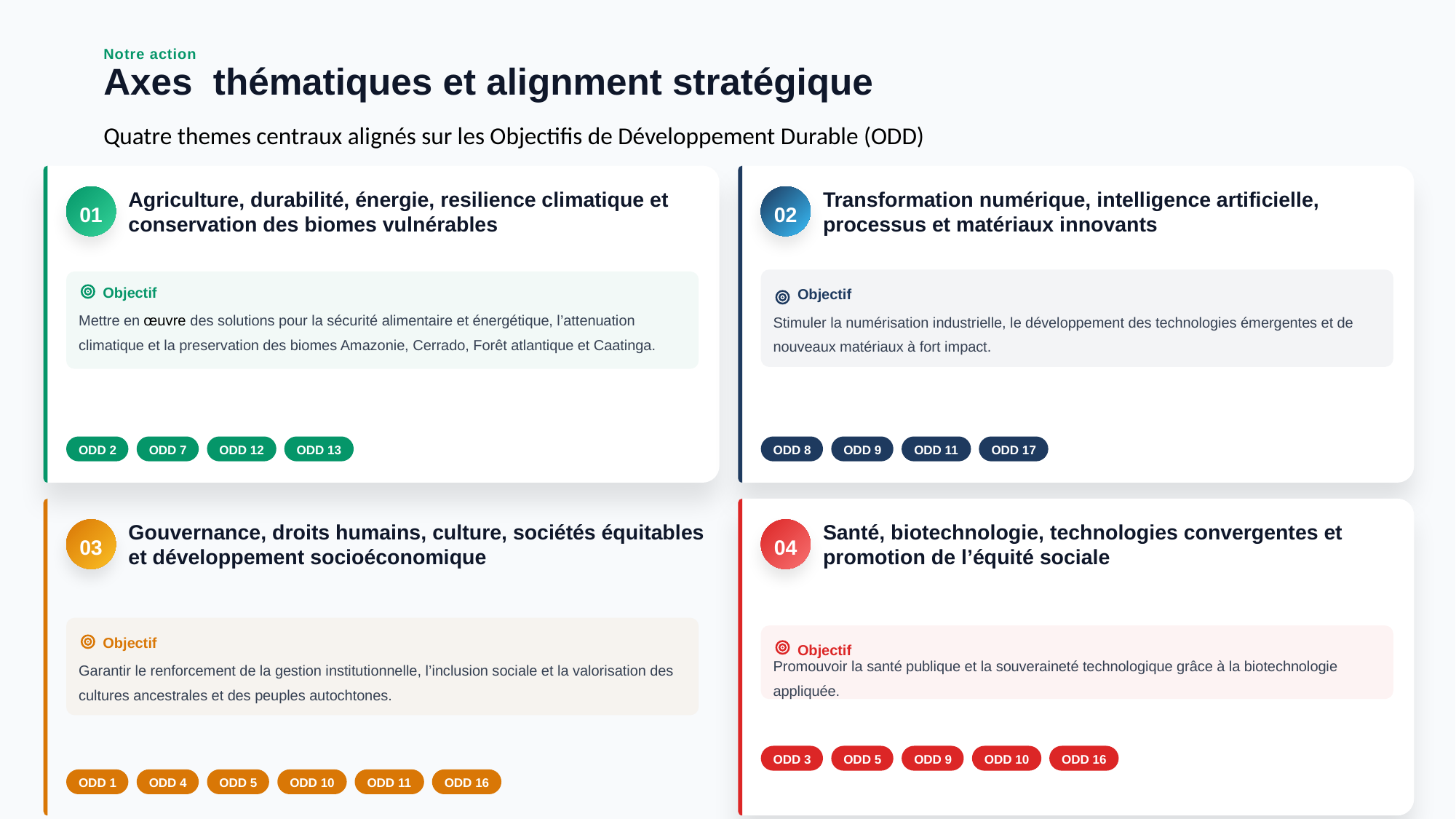

Notre action
Axes  thématiques et alignment stratégique
Quatre themes centraux alignés sur les Objectifis de Développement Durable (ODD)

01

02

Agriculture, durabilité, énergie, resilience climatique et conservation des biomes vulnérables
Transformation numérique, intelligence artificielle, processus et matériaux innovants

Objectif
Objectif

Mettre en œuvre des solutions pour la sécurité alimentaire et énergétique, l’attenuation climatique et la preservation des biomes Amazonie, Cerrado, Forêt atlantique et Caatinga.
Stimuler la numérisation industrielle, le développement des technologies émergentes et de nouveaux matériaux à fort impact.

ODD 2

ODD 7

ODD 12

ODD 13

ODD 8

ODD 9

ODD 11

ODD 17

03

04

Gouvernance, droits humains, culture, sociétés équitables et développement socioéconomique
Santé, biotechnologie, technologies convergentes et promotion de l’équité sociale

Objectif

Objectif

Garantir le renforcement de la gestion institutionnelle, l’inclusion sociale et la valorisation des cultures ancestrales et des peuples autochtones.
Promouvoir la santé publique et la souveraineté technologique grâce à la biotechnologie appliquée.

ODD 3

ODD 5

ODD 9

ODD 10

ODD 16

ODD 1

ODD 4

ODD 5

ODD 10

ODD 11

ODD 16